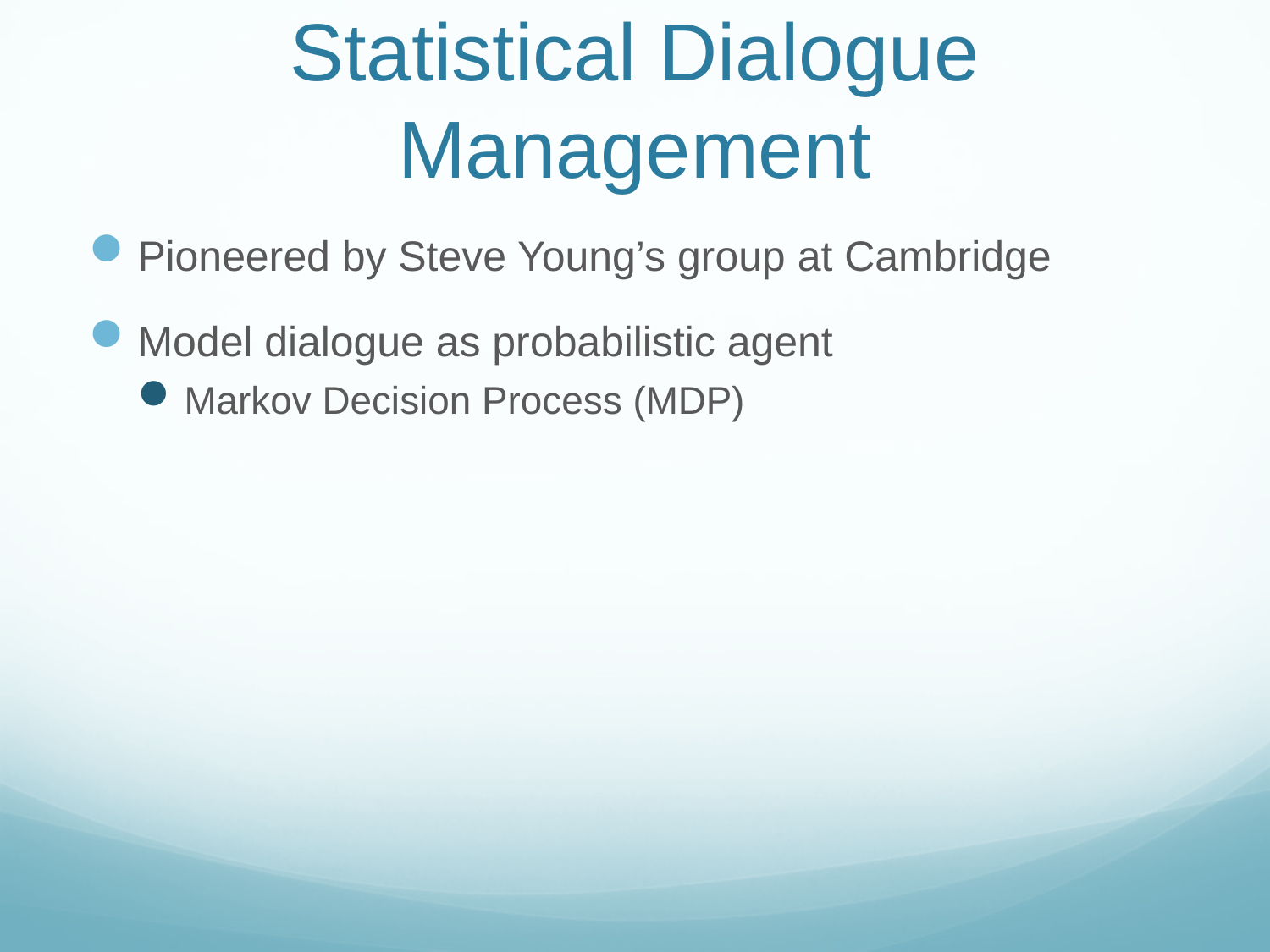

# Statistical Dialogue Management
Pioneered by Steve Young’s group at Cambridge
Model dialogue as probabilistic agent
Markov Decision Process (MDP)